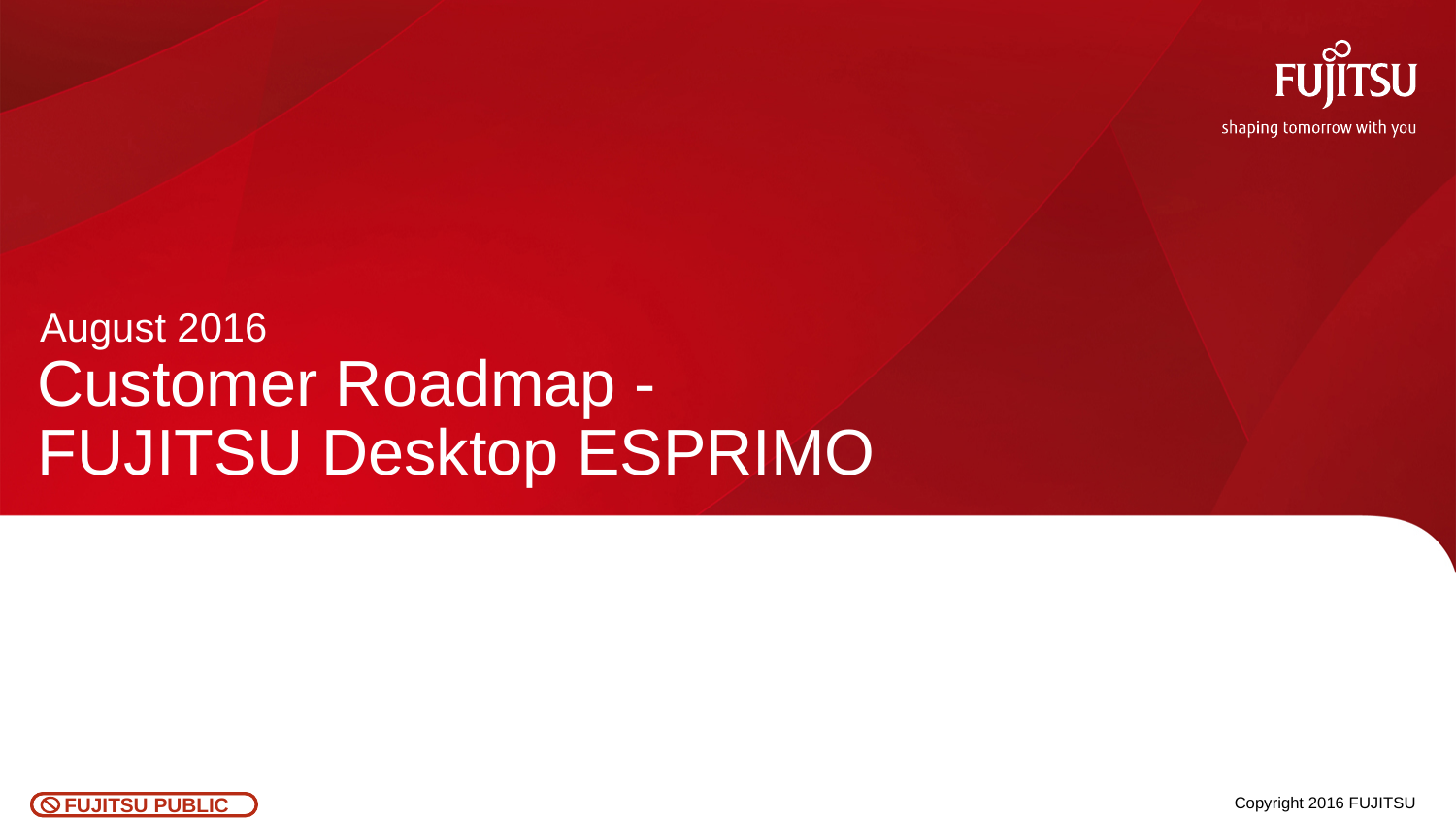

August 2016
# Customer Roadmap - FUJITSU Desktop ESPRIMO
Copyright 2016 FUJITSU